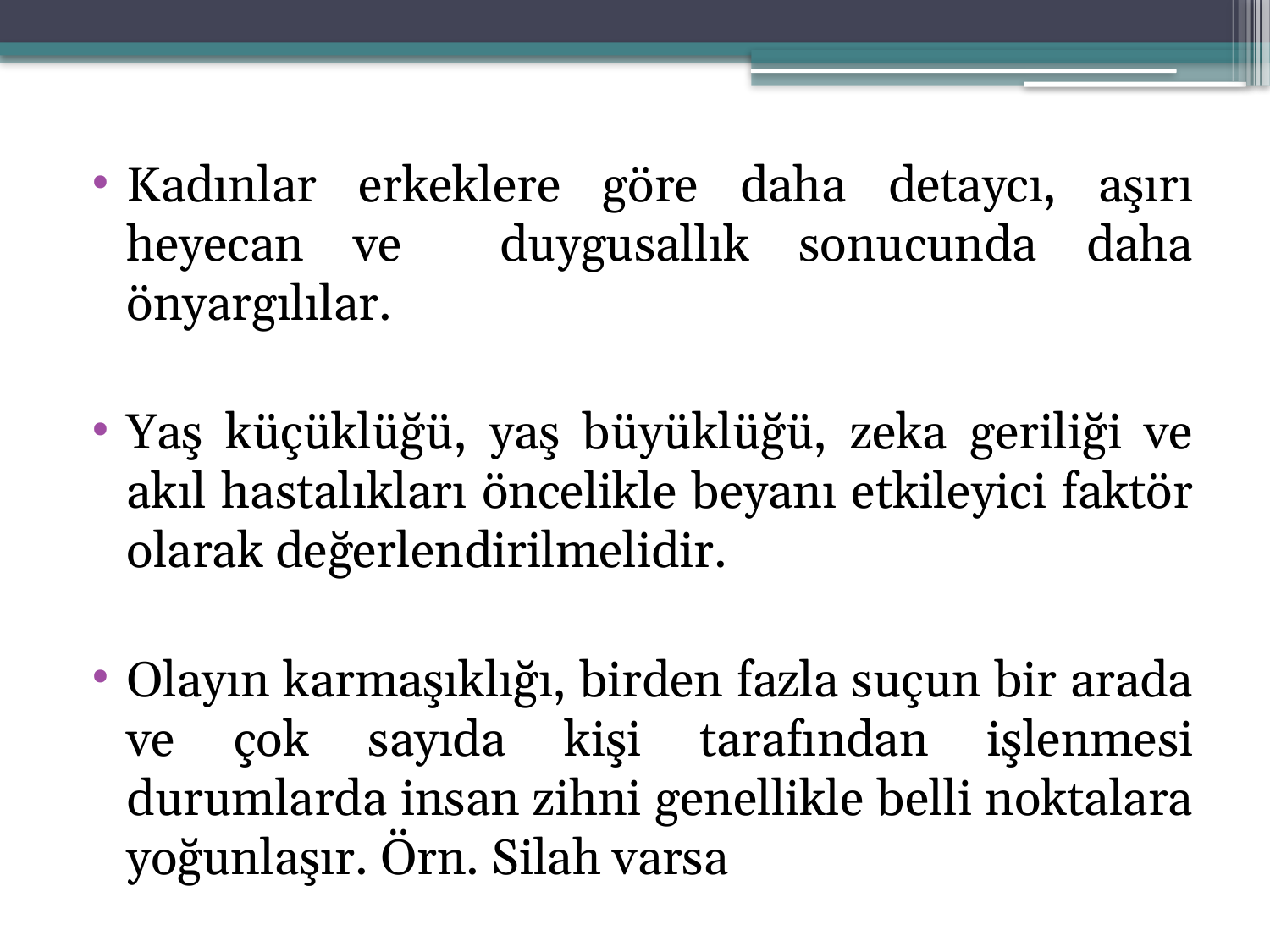

Kadınlar erkeklere göre daha detaycı, aşırı heyecan ve  duygusallık sonucunda daha önyargılılar.

Yaş küçüklüğü, yaş büyüklüğü, zeka geriliği ve akıl hastalıkları öncelikle beyanı etkileyici faktör olarak değerlendirilmelidir.

Olayın karmaşıklığı, birden fazla suçun bir arada ve çok sayıda kişi tarafından işlenmesi durumlarda insan zihni genellikle belli noktalara yoğunlaşır. Örn. Silah varsa